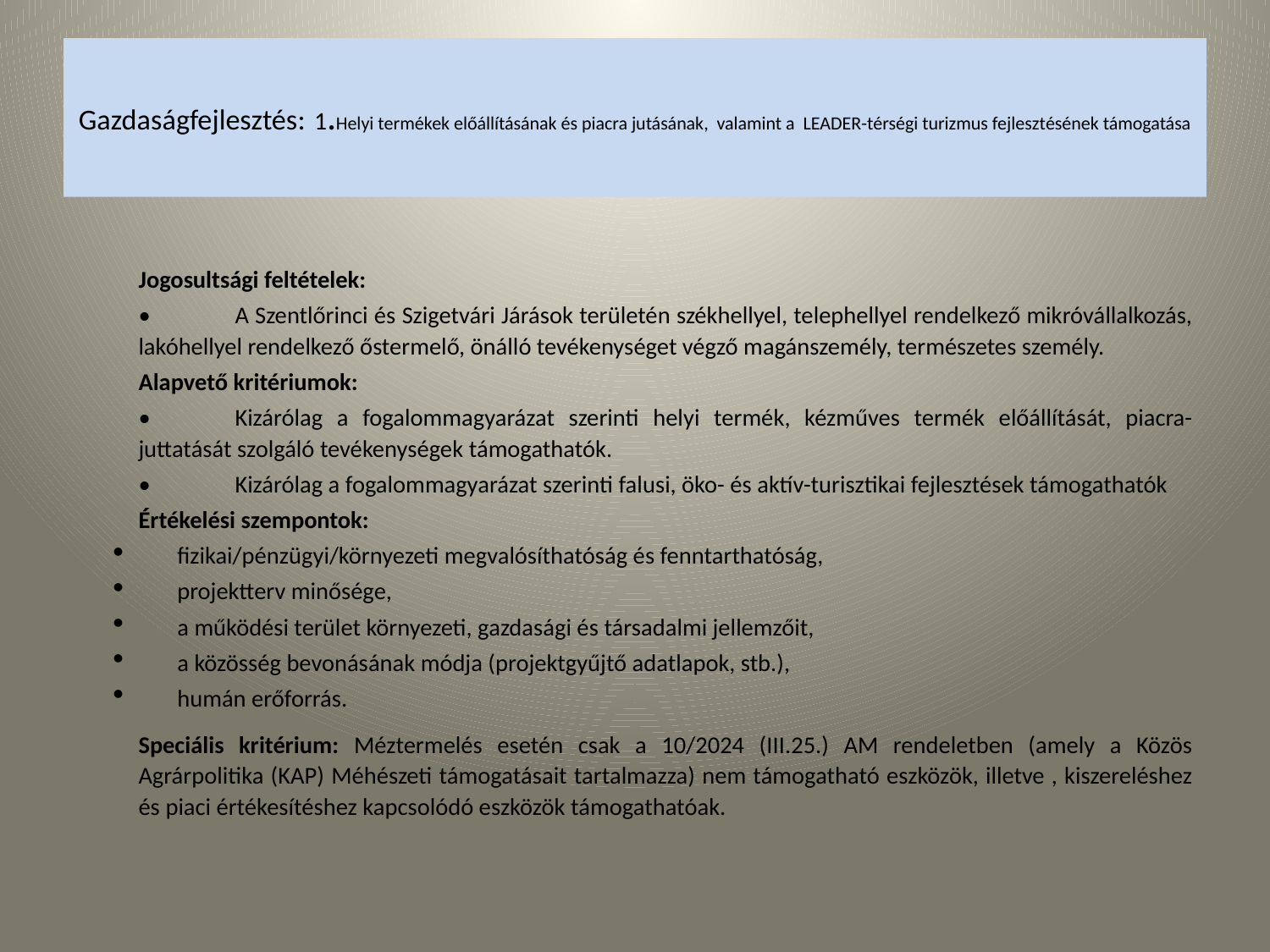

# Gazdaságfejlesztés: 1.Helyi termékek előállításának és piacra jutásának,  valamint a  LEADER-térségi turizmus fejlesztésének támogatása

Jogosultsági feltételek:
•	A Szentlőrinci és Szigetvári Járások területén székhellyel, telephellyel rendelkező mikróvállalkozás, lakóhellyel rendelkező őstermelő, önálló tevékenységet végző magánszemély, természetes személy.
Alapvető kritériumok:
•	Kizárólag a fogalommagyarázat szerinti helyi termék, kézműves termék előállítását, piacra-juttatását szolgáló tevékenységek támogathatók.
•	Kizárólag a fogalommagyarázat szerinti falusi, öko- és aktív-turisztikai fejlesztések támogathatók
Értékelési szempontok:
fizikai/pénzügyi/környezeti megvalósíthatóság és fenntarthatóság,
projektterv minősége,
a működési terület környezeti, gazdasági és társadalmi jellemzőit,
a közösség bevonásának módja (projektgyűjtő adatlapok, stb.),
humán erőforrás.
Speciális kritérium: Méztermelés esetén csak a 10/2024 (III.25.) AM rendeletben (amely a Közös Agrárpolitika (KAP) Méhészeti támogatásait tartalmazza) nem támogatható eszközök, illetve , kiszereléshez és piaci értékesítéshez kapcsolódó eszközök támogathatóak.